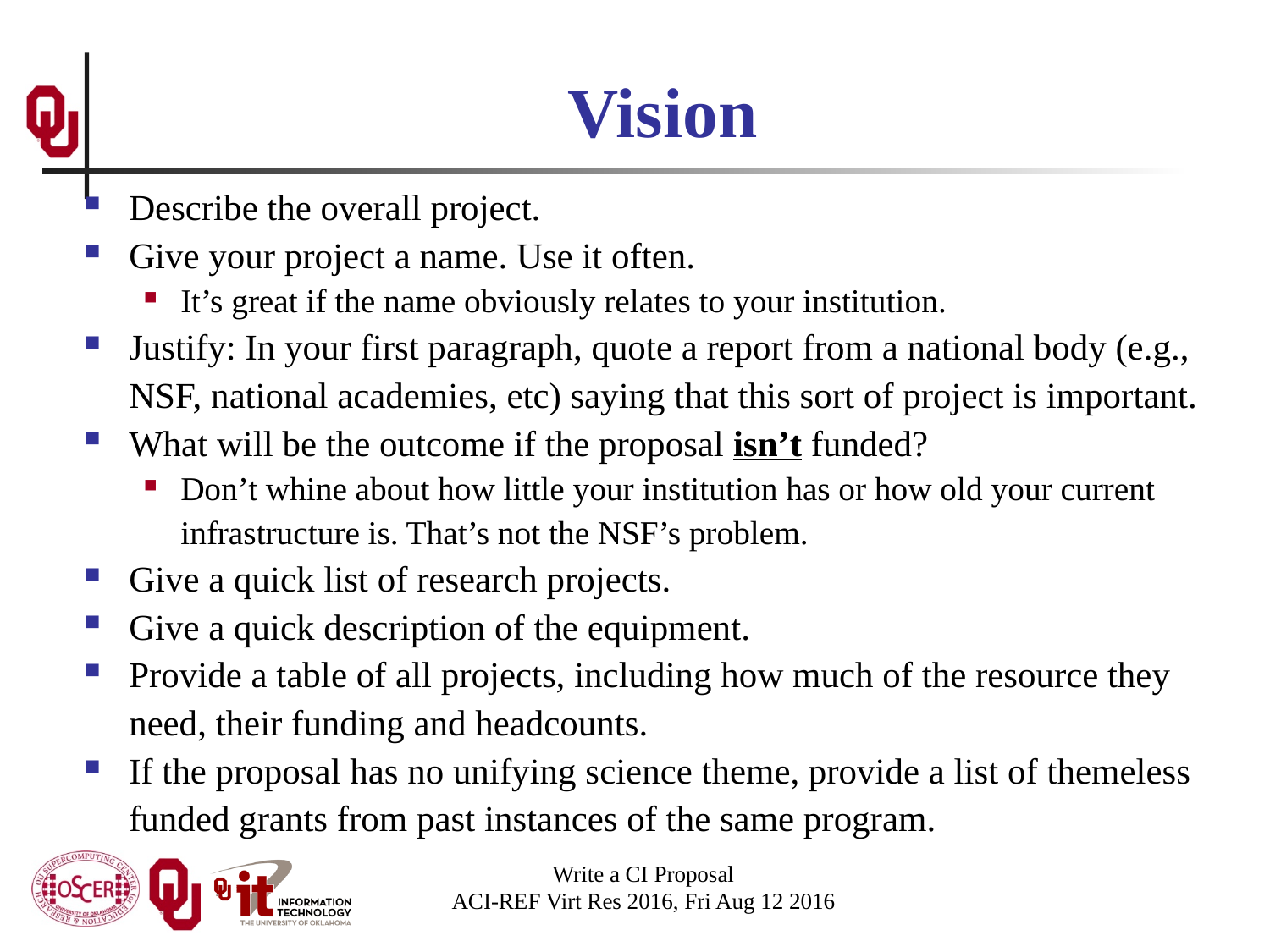

# Vision
Describe the overall project.
Give your project a name. Use it often.
It’s great if the name obviously relates to your institution.
Justify: In your first paragraph, quote a report from a national body (e.g., NSF, national academies, etc) saying that this sort of project is important.
What will be the outcome if the proposal isn’t funded?
Don’t whine about how little your institution has or how old your current infrastructure is. That’s not the NSF’s problem.
Give a quick list of research projects.
Give a quick description of the equipment.
Provide a table of all projects, including how much of the resource they need, their funding and headcounts.
If the proposal has no unifying science theme, provide a list of themeless funded grants from past instances of the same program.
Write a CI Proposal
ACI-REF Virt Res 2016, Fri Aug 12 2016